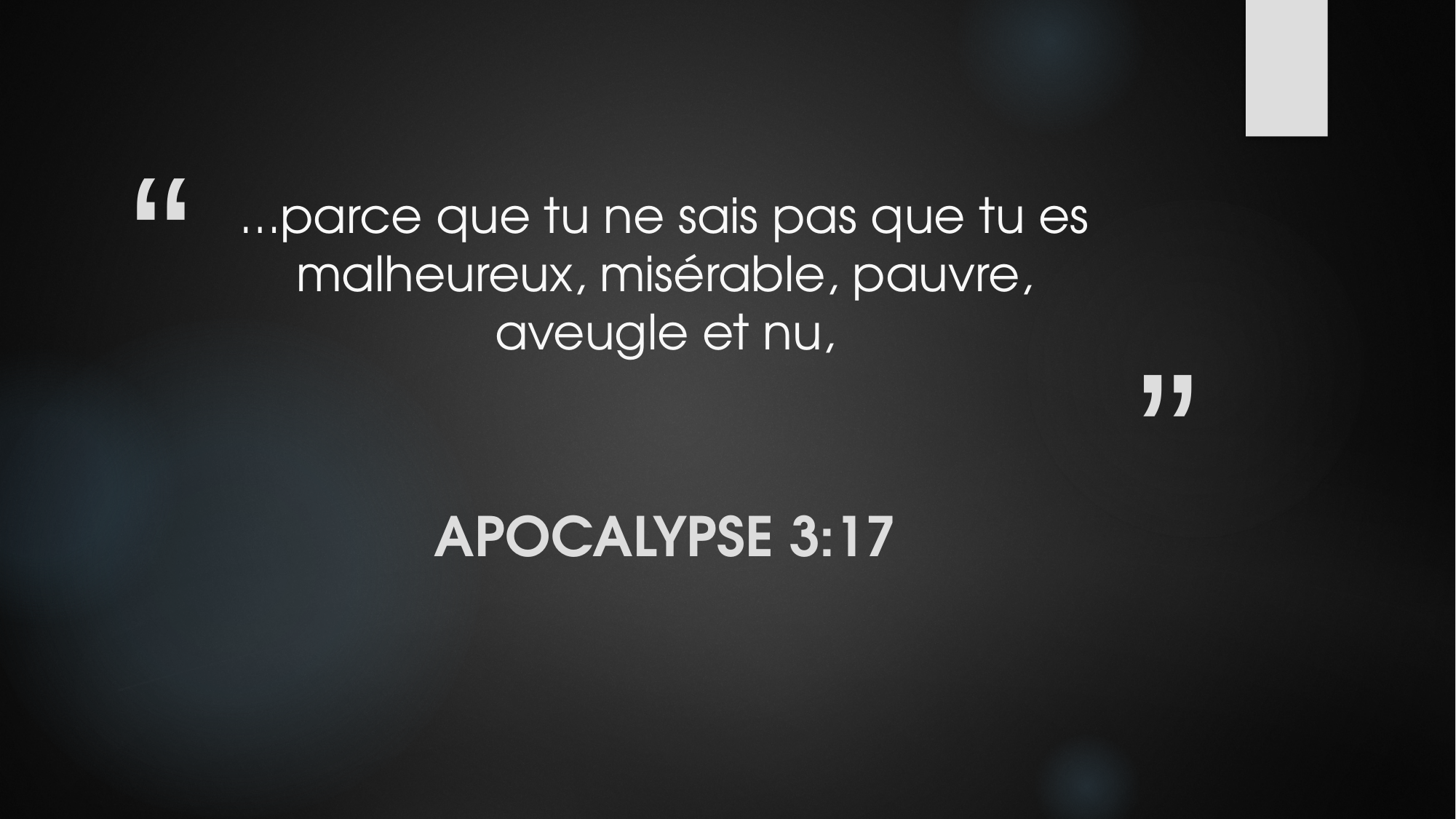

# …parce que tu ne sais pas que tu es malheureux, misérable, pauvre, aveugle et nu,
Apocalypse 3:17